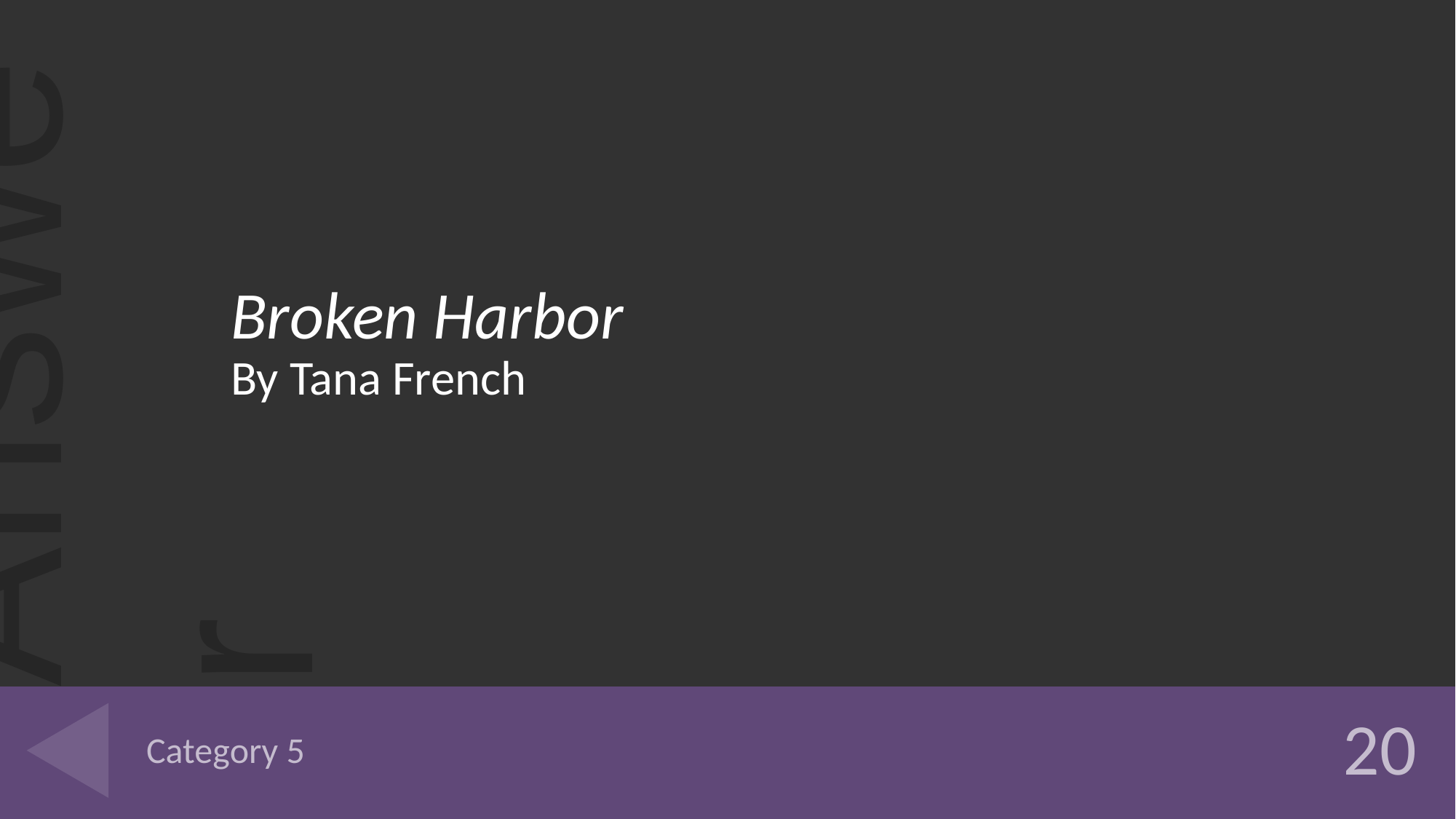

Broken Harbor
By Tana French
# Category 5
20